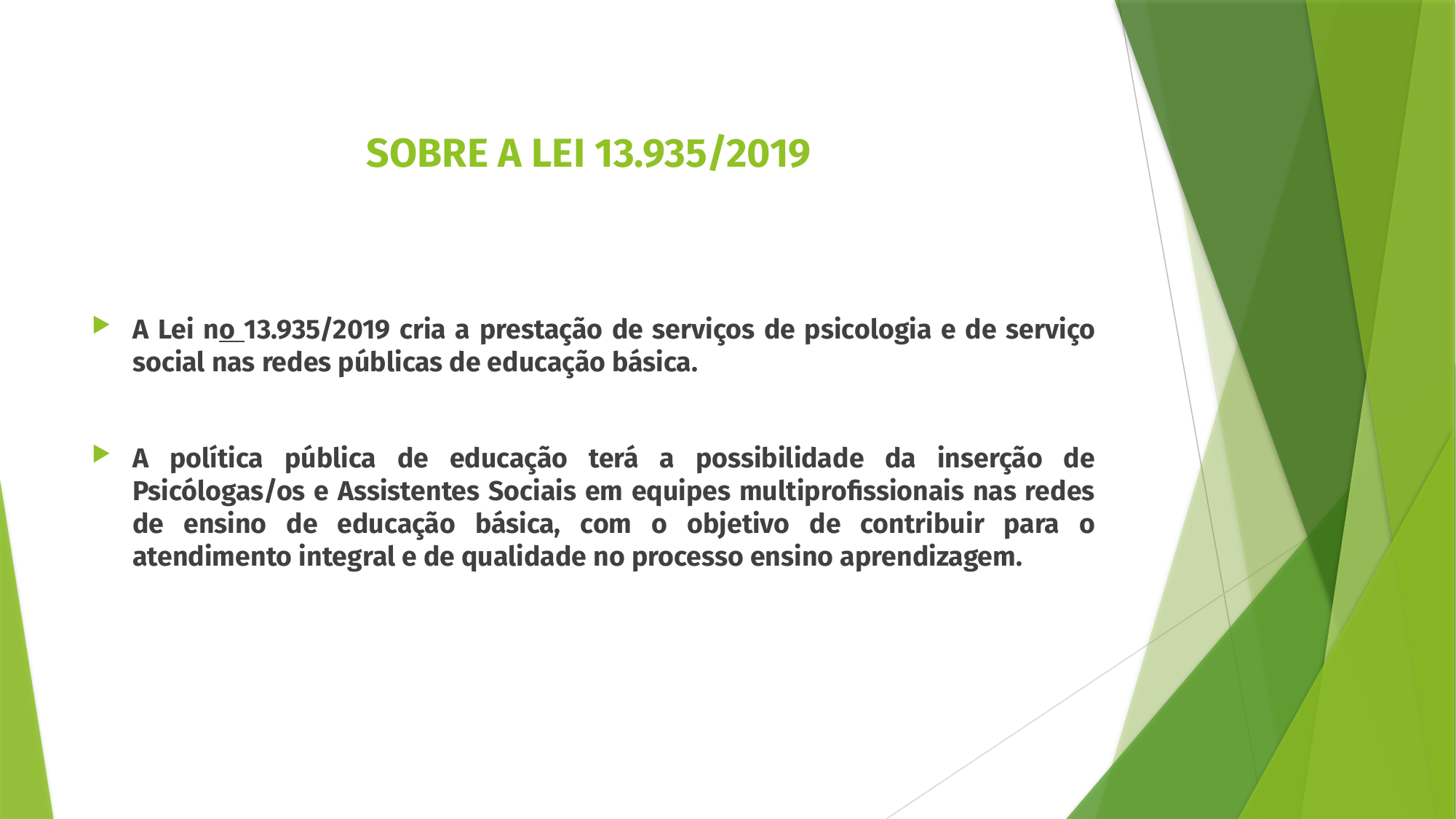

# SOBRE A LEI 13.935/2019

A Lei no 13.935/2019 cria a prestação de serviços de psicologia e de serviço social nas redes públicas de educação básica.

A política pública de educação terá a possibilidade da inserção de Psicólogas/os e Assistentes Sociais em equipes multiprofissionais nas redes de ensino de educação básica, com o objetivo de contribuir para o atendimento integral e de qualidade no processo ensino aprendizagem.